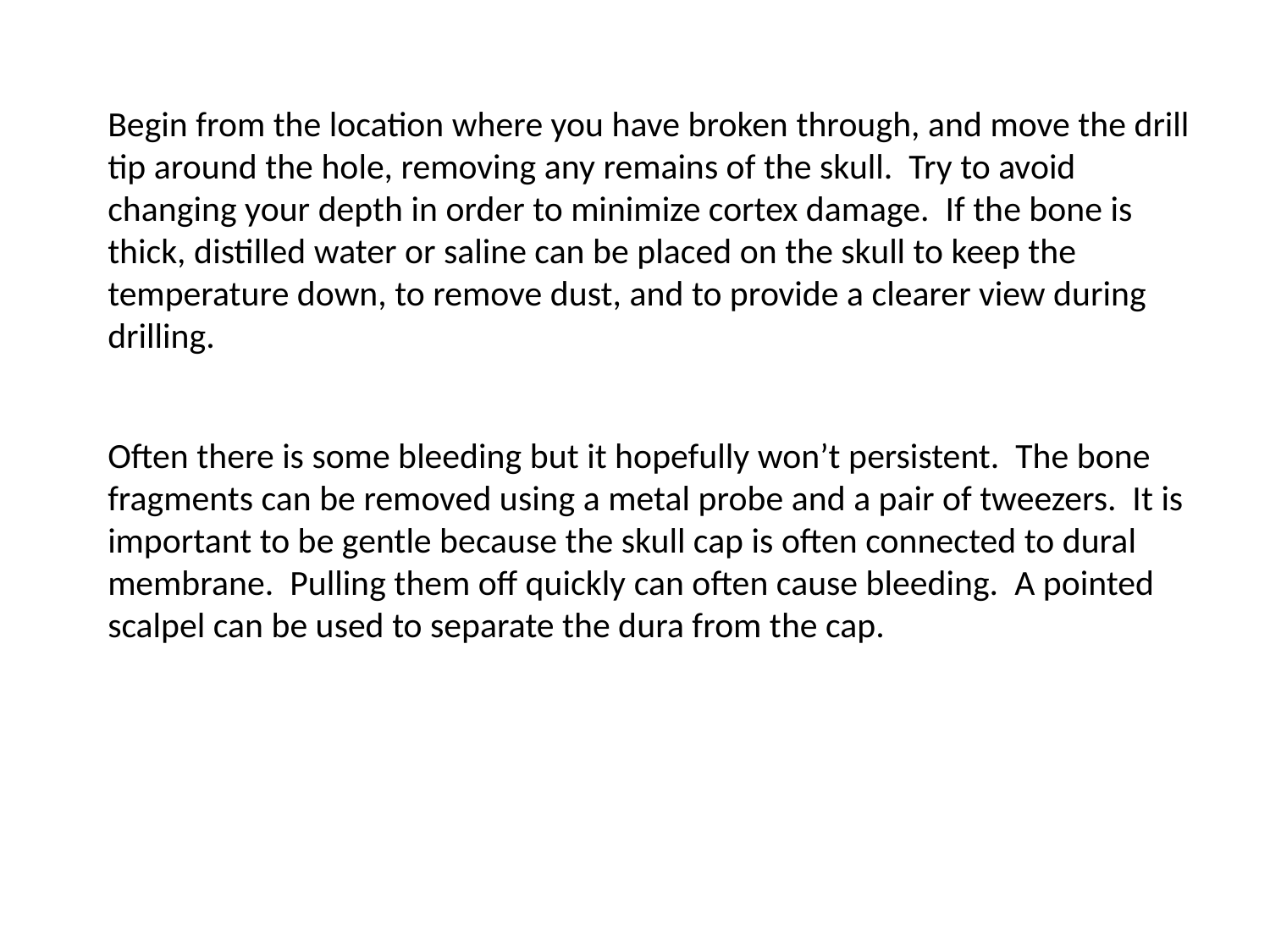

Begin from the location where you have broken through, and move the drill tip around the hole, removing any remains of the skull.  Try to avoid changing your depth in order to minimize cortex damage.  If the bone is thick, distilled water or saline can be placed on the skull to keep the temperature down, to remove dust, and to provide a clearer view during drilling.

Often there is some bleeding but it hopefully won’t persistent.  The bone fragments can be removed using a metal probe and a pair of tweezers.  It is important to be gentle because the skull cap is often connected to dural membrane.  Pulling them off quickly can often cause bleeding.  A pointed scalpel can be used to separate the dura from the cap.